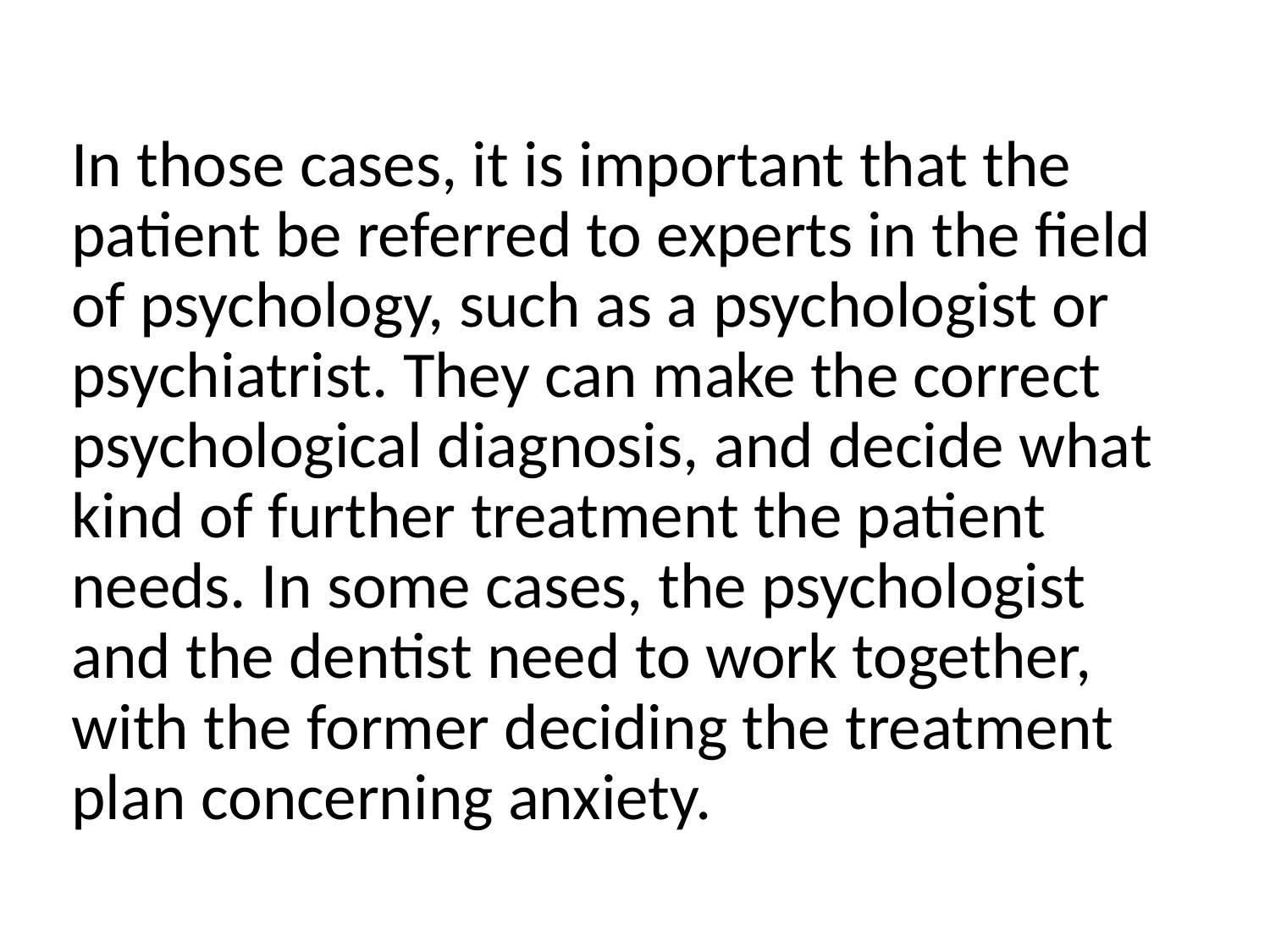

# In those cases, it is important that the patient be referred to experts in the field of psychology, such as a psychologist or psychiatrist. They can make the correct psychological diagnosis, and decide what kind of further treatment the patient needs. In some cases, the psychologist and the dentist need to work together, with the former deciding the treatment plan concerning anxiety.